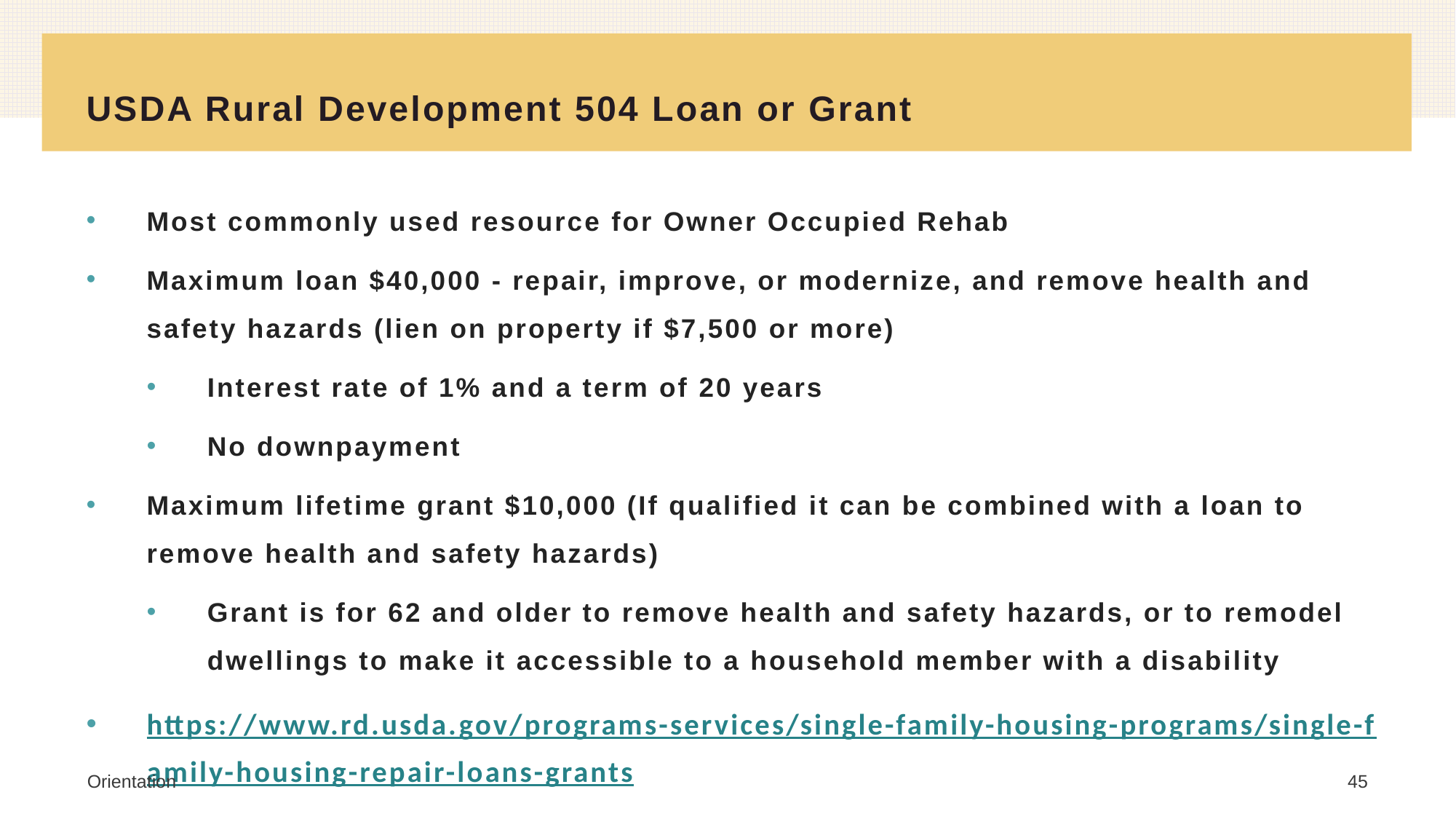

USDA Rural Development 504 Loan or Grant

Most commonly used resource for Owner Occupied Rehab
Maximum loan $40,000 - repair, improve, or modernize, and remove health and safety hazards (lien on property if $7,500 or more)
Interest rate of 1% and a term of 20 years
No downpayment
Maximum lifetime grant $10,000 (If qualified it can be combined with a loan to remove health and safety hazards)
Grant is for 62 and older to remove health and safety hazards, or to remodel dwellings to make it accessible to a household member with a disability
https://www.rd.usda.gov/programs-services/single-family-housing-programs/single-family-housing-repair-loans-grants

Orientation
45